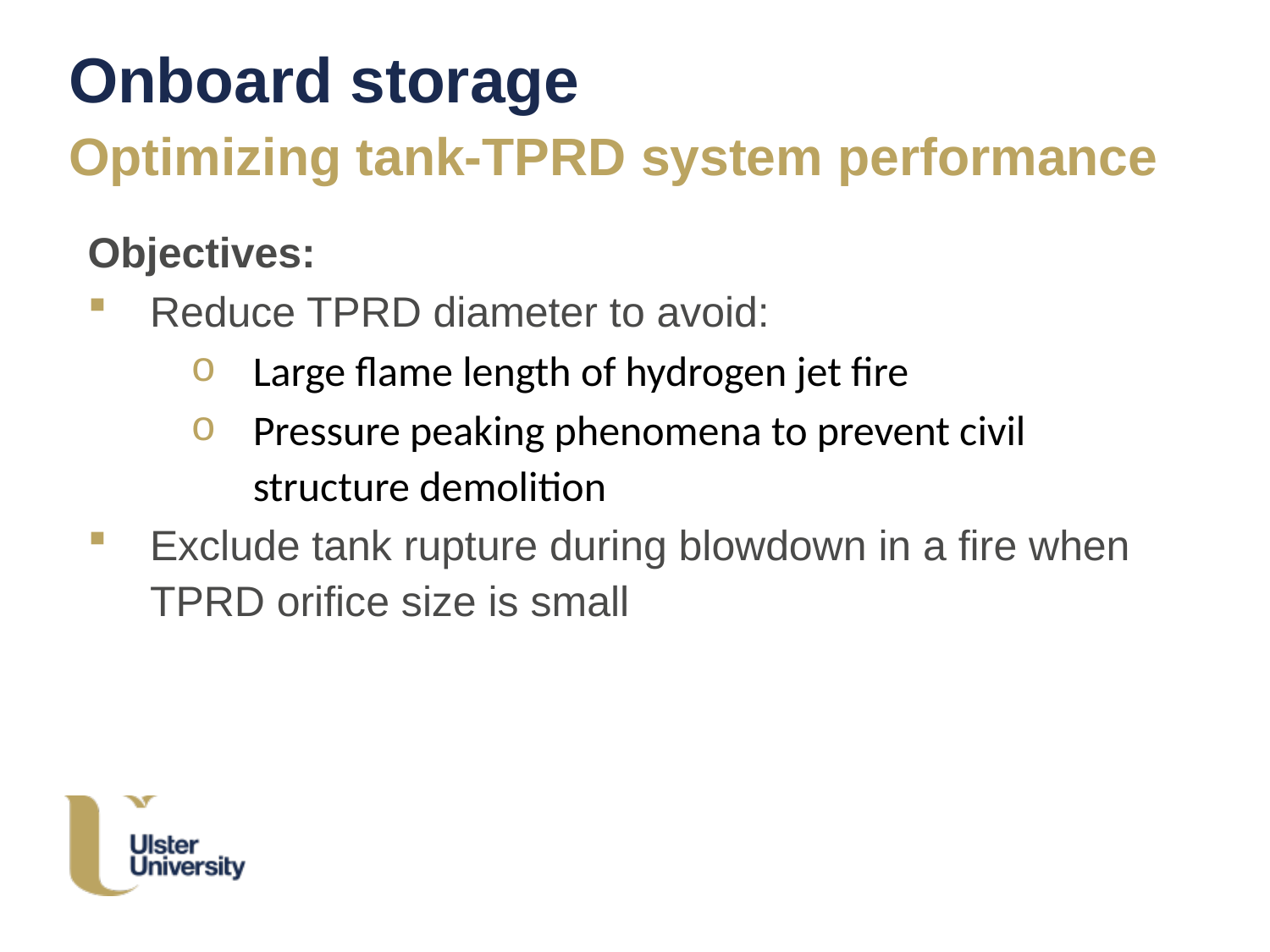

# Onboard storage
Optimizing tank-TPRD system performance
Objectives:
Reduce TPRD diameter to avoid:
Large flame length of hydrogen jet fire
Pressure peaking phenomena to prevent civil structure demolition
Exclude tank rupture during blowdown in a fire when TPRD orifice size is small